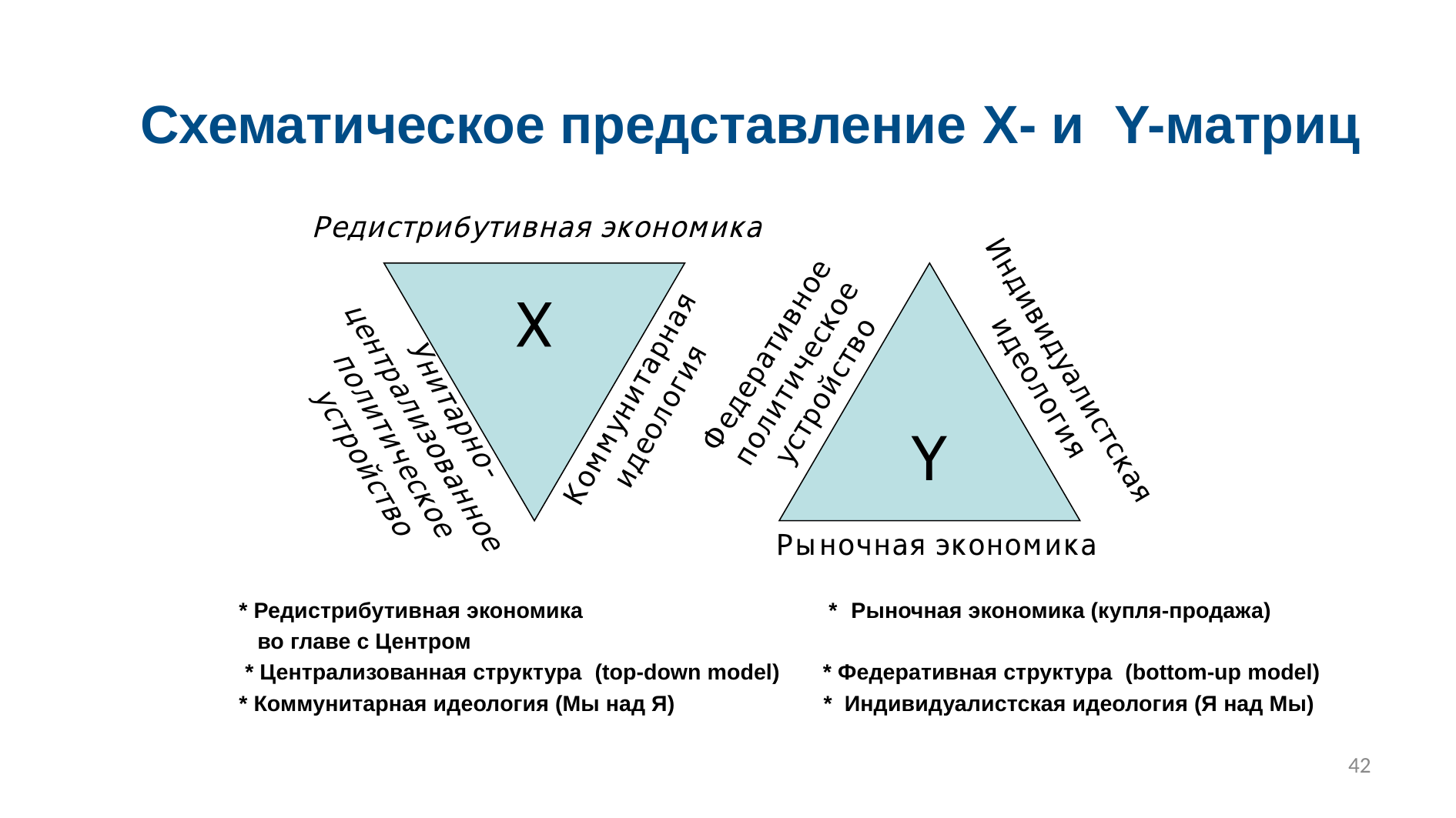

# Схематическое представление X- и  Y-матриц
Редистрибутивная экономика
X
Y
Федеративное политическое устройство
Индивидуалистская идеология
Унитарно-централизованное политическое устройство
Коммунитарная идеология
Рыночная экономика
* Редистрибутивная экономика                                        *  Рыночная экономика (купля-продажа)
   во главе с Центром
 * Централизованная структура  (top-down model)       * Федеративная структура  (bottom-up model)
* Коммунитарная идеология (Мы над Я)                        *  Индивидуалистская идеология (Я над Мы)
42